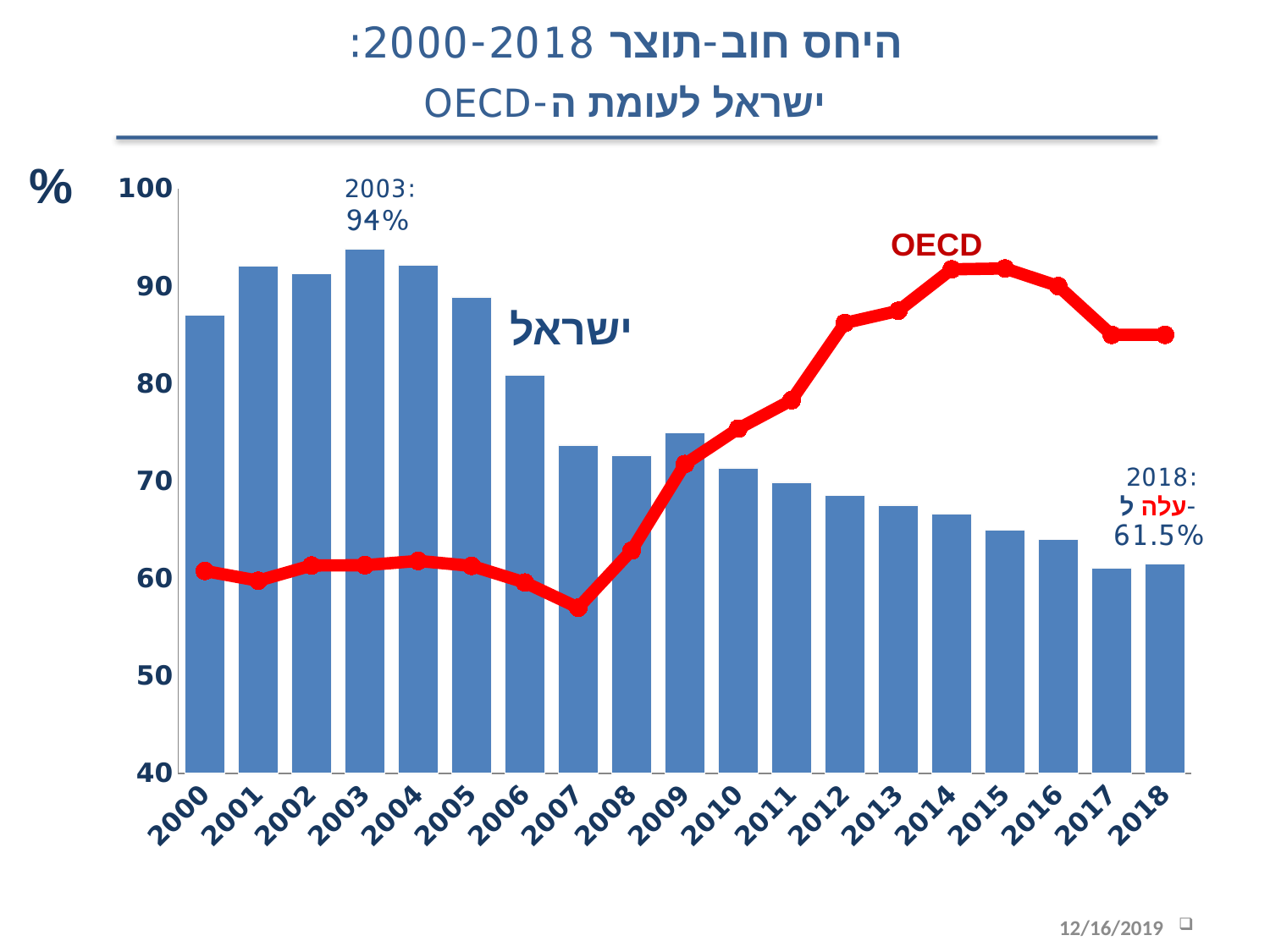

היחס חוב-תוצר 2000-2018:
ישראל לעומת ה-OECD
%

### Chart

| Category | ISRAEL | OECD |
|---|---|---|
| 2000 | 87.0 | 60.7677192 |
| 2001 | 92.1 | 59.768765099999996 |
| 2002 | 91.27 | 61.327256500000004 |
| 2003 | 93.82 | 61.3589693 |
| 2004 | 92.16 | 61.798231 |
| 2005 | 88.87 | 61.2849248 |
| 2006 | 80.91 | 59.5817717 |
| 2007 | 73.67 | 57.000041499999995 |
| 2008 | 72.63 | 62.868242699999996 |
| 2009 | 74.94 | 71.7402972 |
| 2010 | 71.33 | 75.3751581 |
| 2011 | 69.87 | 78.2912037 |
| 2012 | 68.51 | 86.2172662 |
| 2013 | 67.5 | 87.46798749999999 |
| 2014 | 66.65 | 91.7197542 |
| 2015 | 64.94 | 91.8090922 |
| 2016 | 64.0 | 90.0 |
| 2017 | 61.1 | 85.0 |
| 2018 | 61.5 | 85.0 |
2003:
94%
OECD
ישראל
2018:
עלה ל-
61.5%
6
12/16/2019